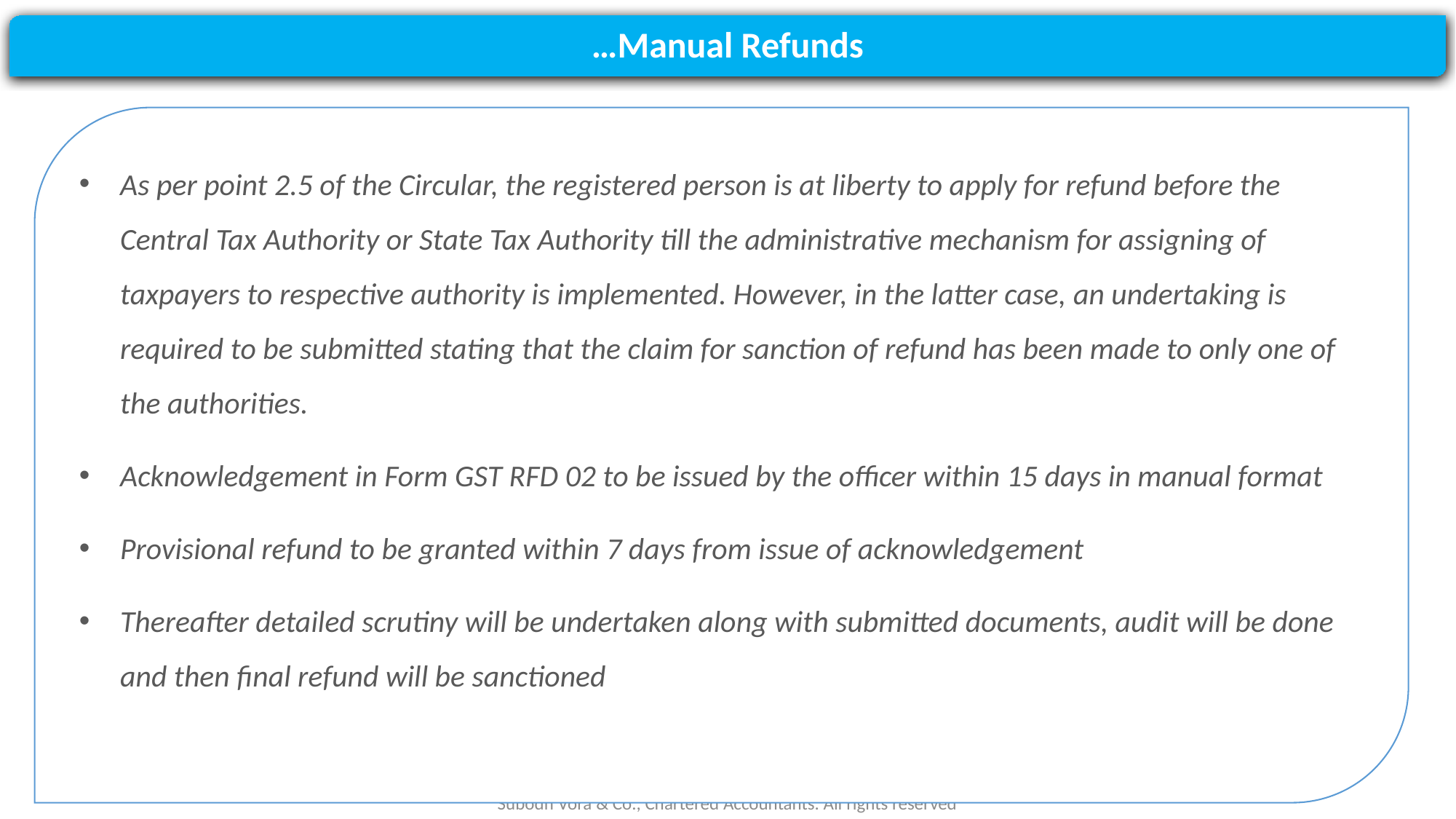

#
…Manual Refunds

As per point 2.5 of the Circular, the registered person is at liberty to apply for refund before the Central Tax Authority or State Tax Authority till the administrative mechanism for assigning of taxpayers to respective authority is implemented. However, in the latter case, an undertaking is required to be submitted stating that the claim for sanction of refund has been made to only one of the authorities.
Acknowledgement in Form GST RFD 02 to be issued by the officer within 15 days in manual format
Provisional refund to be granted within 7 days from issue of acknowledgement
Thereafter detailed scrutiny will be undertaken along with submitted documents, audit will be done and then final refund will be sanctioned

Subodh Vora & Co., Chartered Accountants. All rights reserved